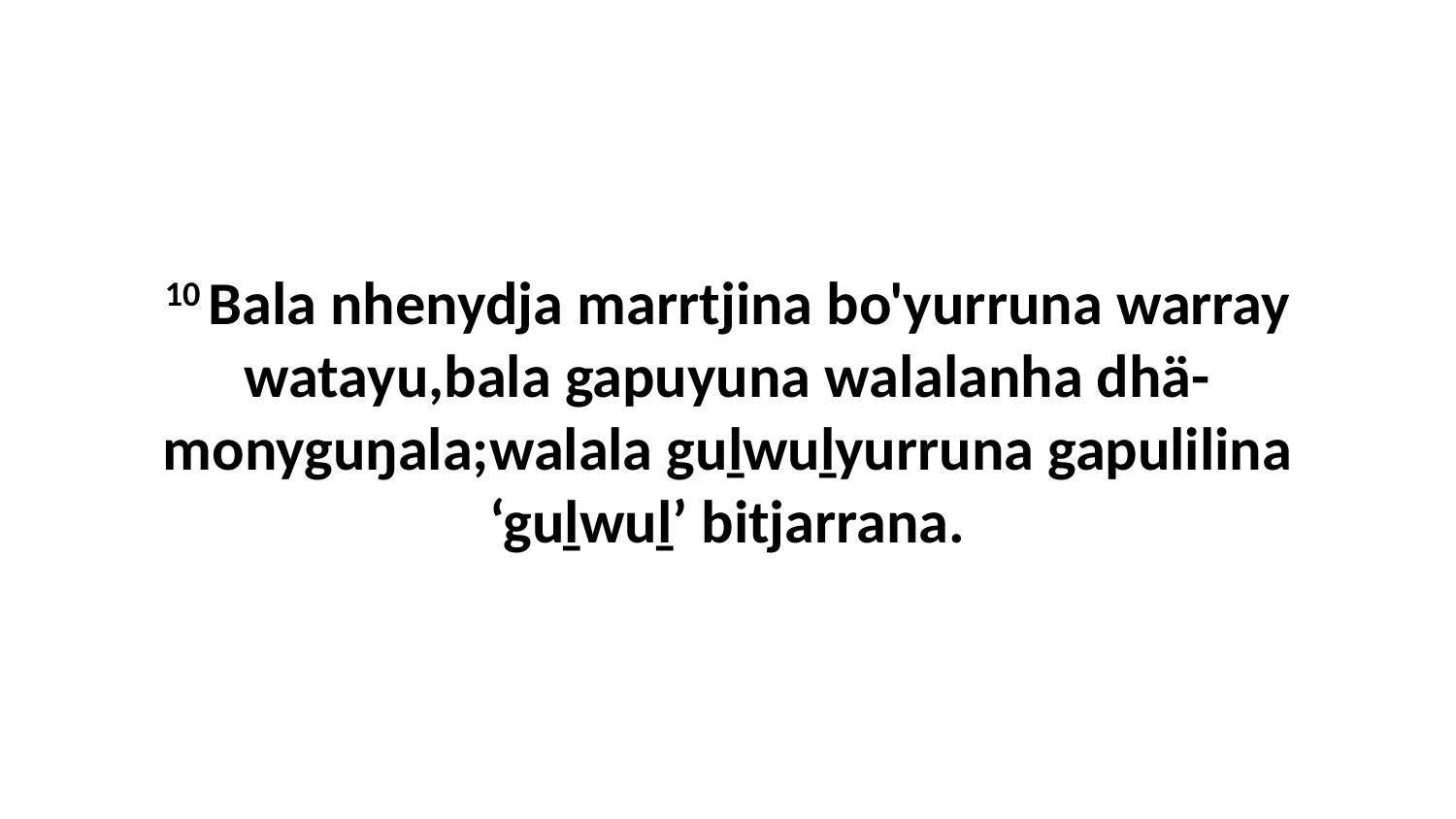

10 Bala nhenydja marrtjina bo'yurruna warray watayu,bala gapuyuna walalanha dhä-monyguŋala;walala guḻwuḻyurruna gapulilina ‘guḻwuḻ’ bitjarrana.